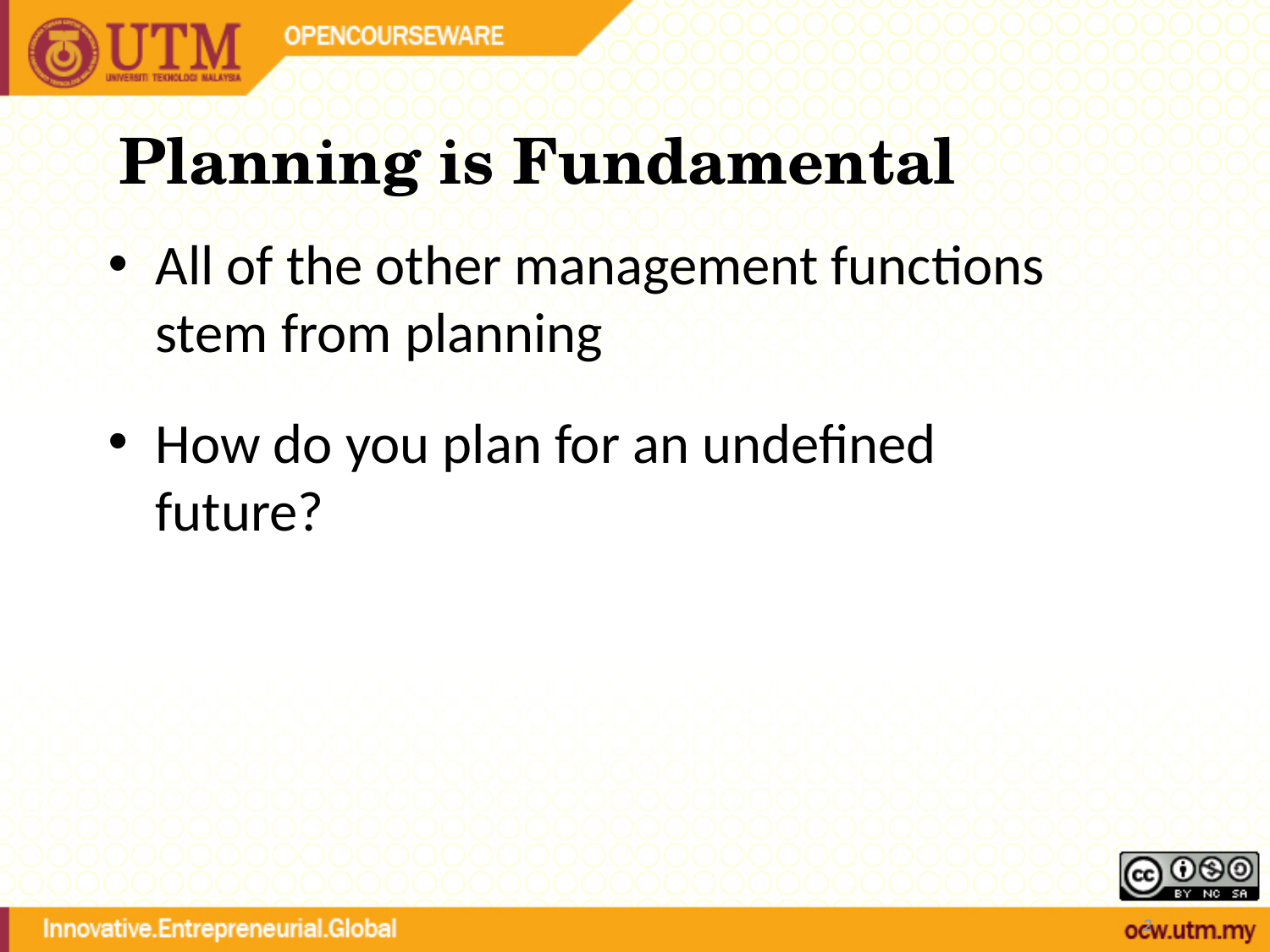

# Planning is Fundamental
All of the other management functions stem from planning
How do you plan for an undefined future?
2